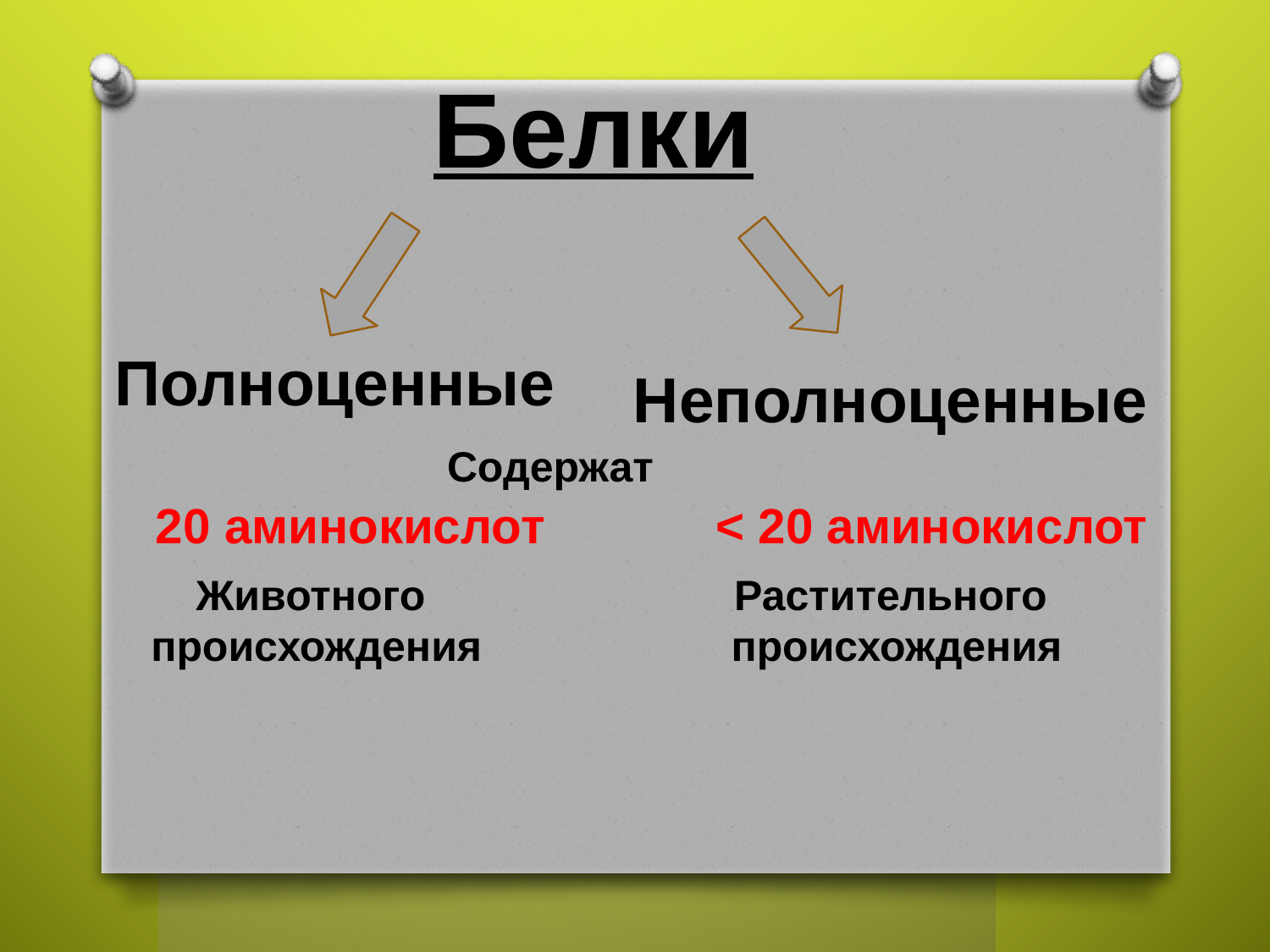

# Белки

Полноценные

   20 аминокислот
Неполноценные

      < 20 аминокислот
Содержат
Растительного
 происхождения
Животного
 происхождения